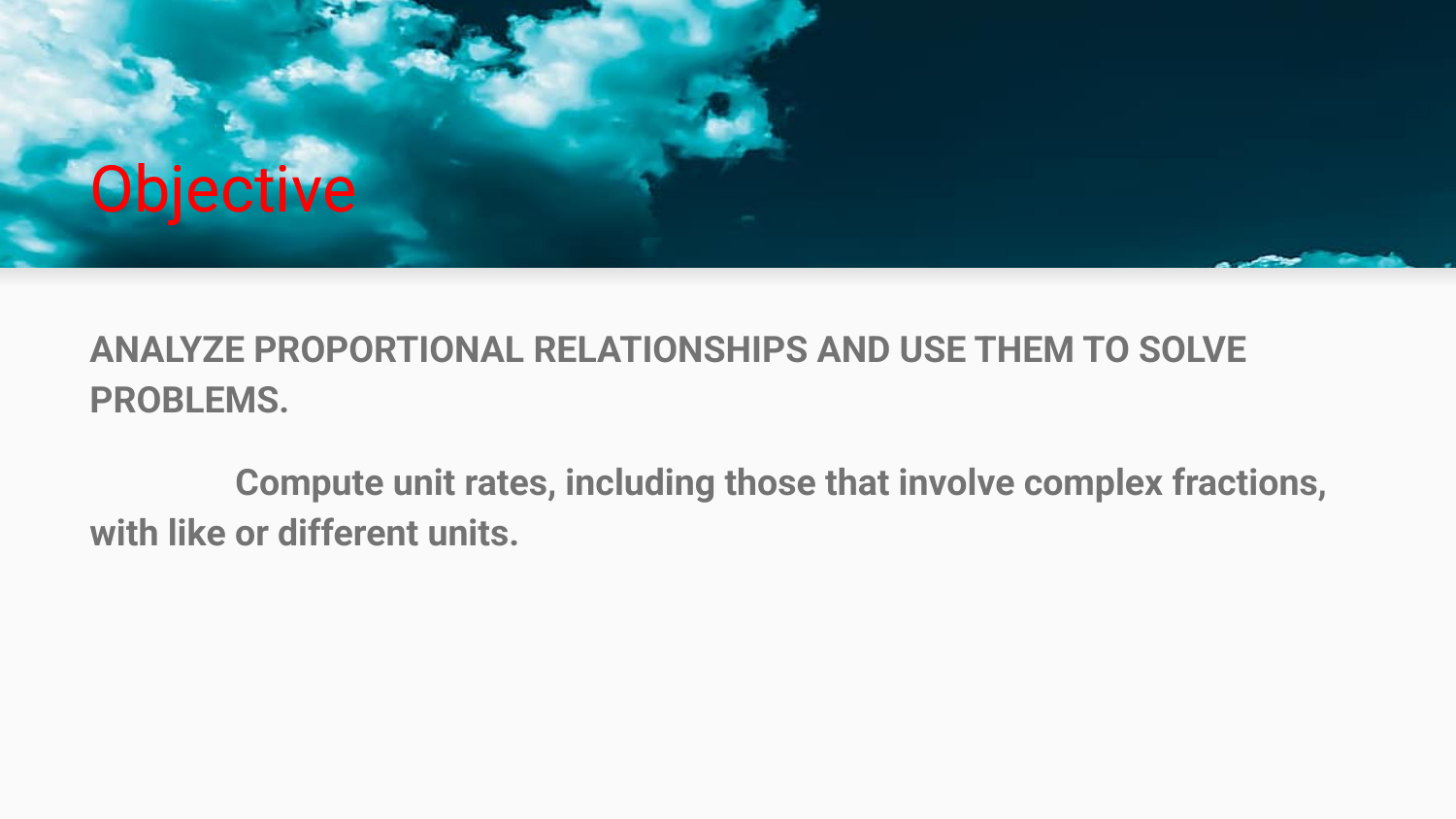

# Objective
ANALYZE PROPORTIONAL RELATIONSHIPS AND USE THEM TO SOLVE PROBLEMS.
	Compute unit rates, including those that involve complex fractions, with like or different units.